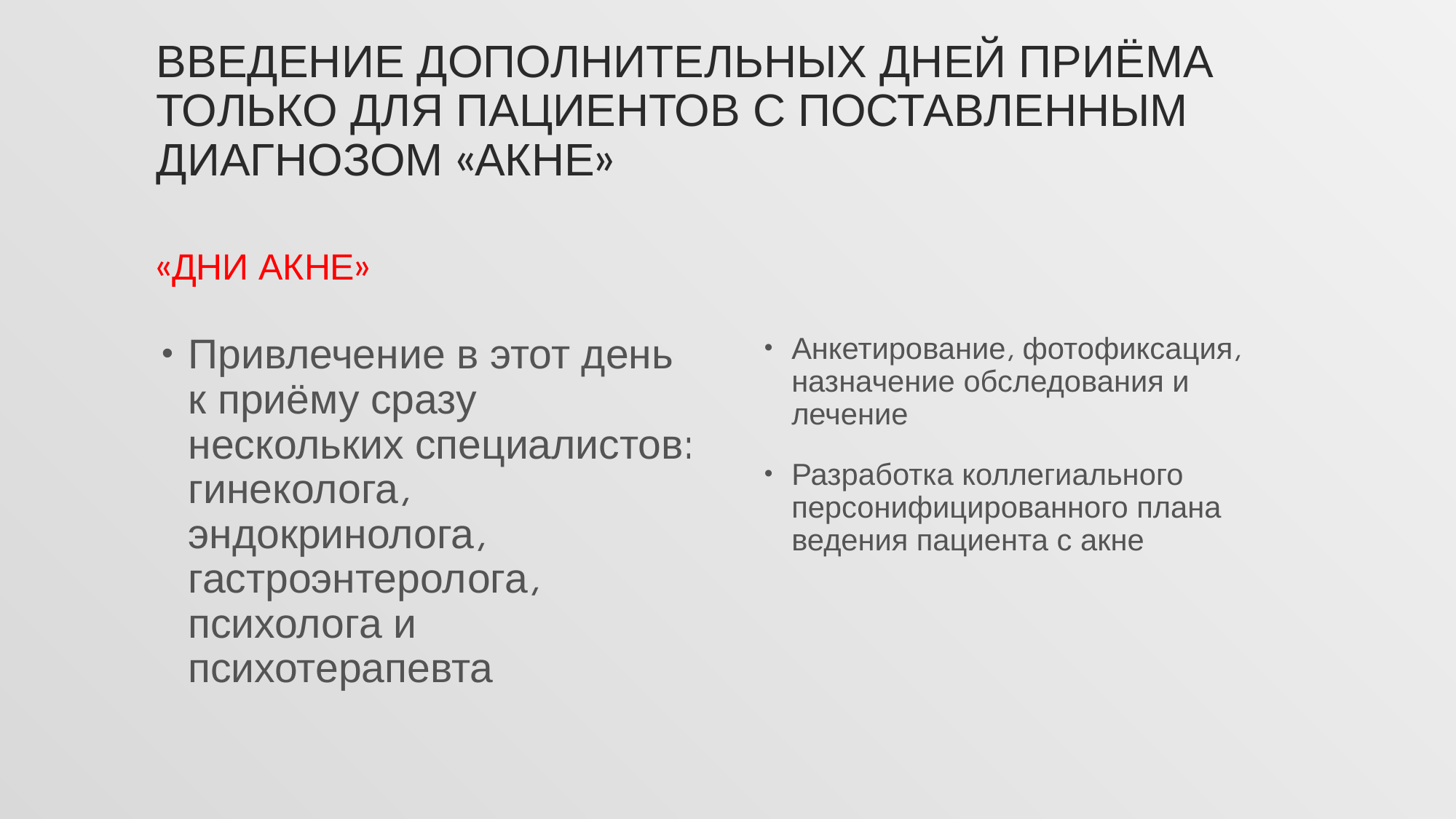

# Введение дополнительных дней приёма только для пациентов с поставленным диагнозом «акне»
«ДНИ АКНЕ»

Привлечение в этот день к приёму сразу нескольких специалистов: гинеколога, эндокринолога, гастроэнтеролога, психолога и психотерапевта
Анкетирование, фотофиксация, назначение обследования и лечение
Разработка коллегиального персонифицированного плана ведения пациента с акне